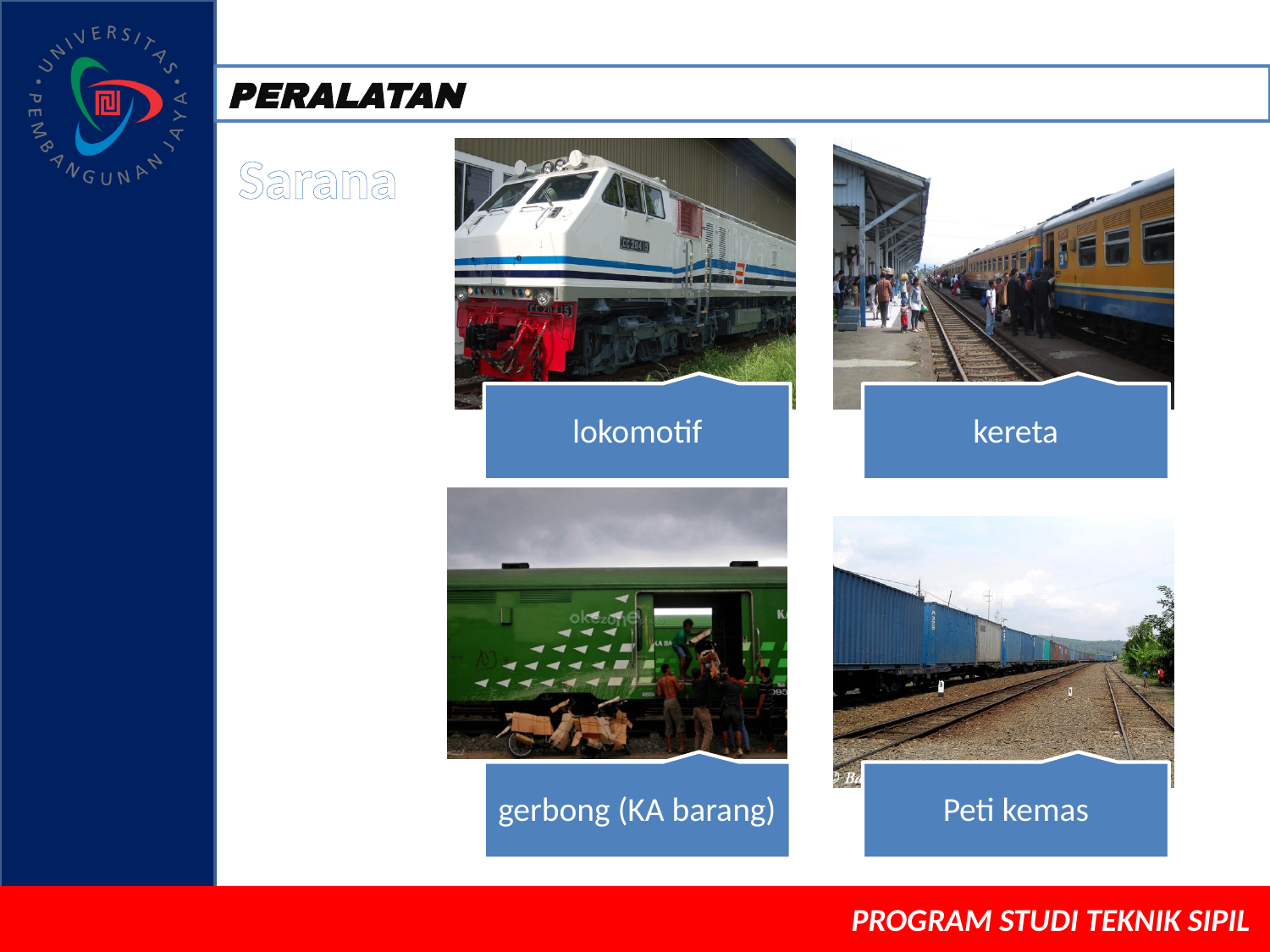

PERALATAN
lokomotif
kereta
gerbong (KA barang)
Peti kemas
Sarana